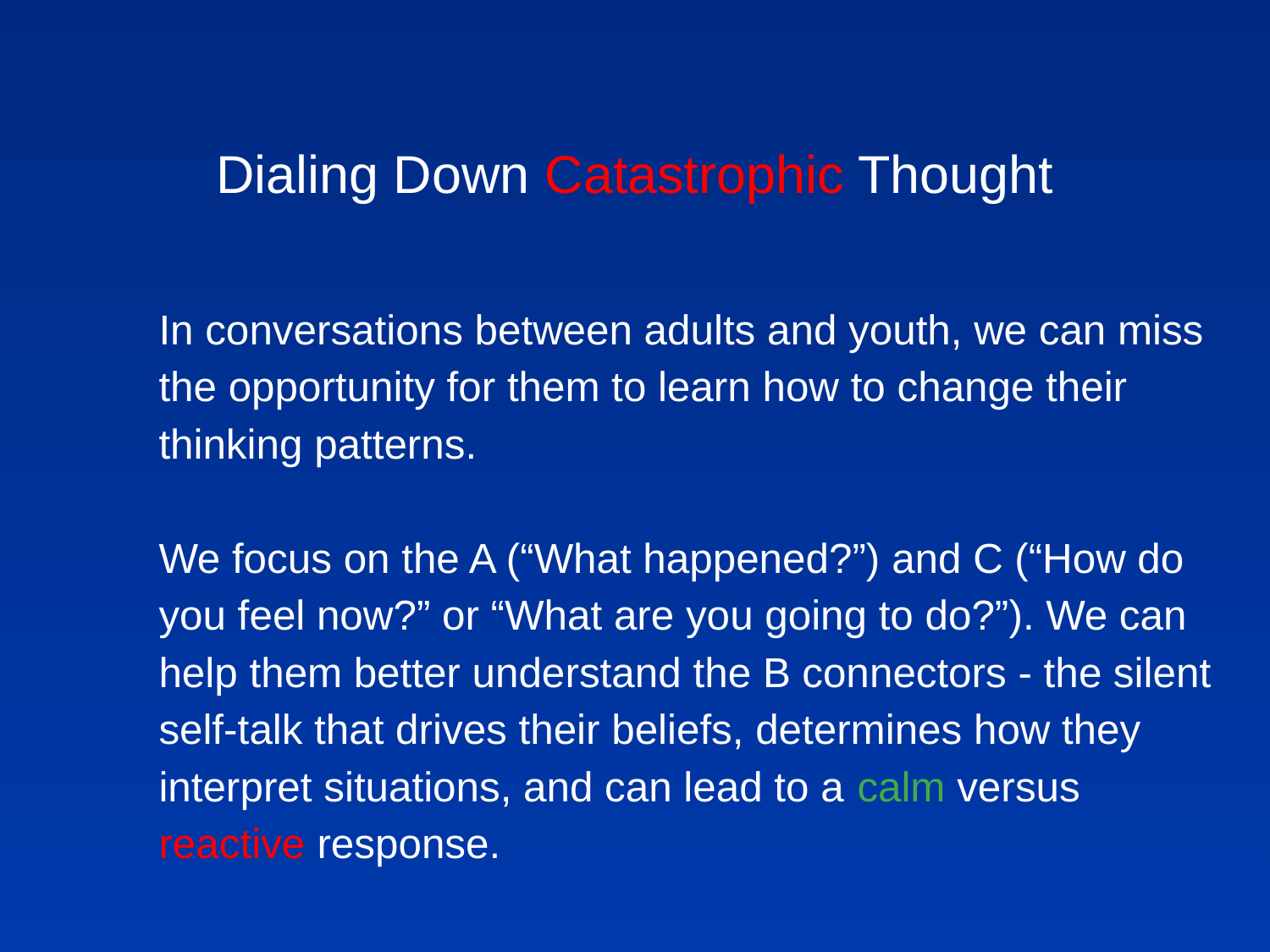

Dialing Down Catastrophic Thought
In conversations between adults and youth, we can miss the opportunity for them to learn how to change their thinking patterns.

We focus on the A (“What happened?”) and C (“How do you feel now?” or “What are you going to do?”). We can help them better understand the B connectors - the silent self-talk that drives their beliefs, determines how they interpret situations, and can lead to a calm versus reactive response.